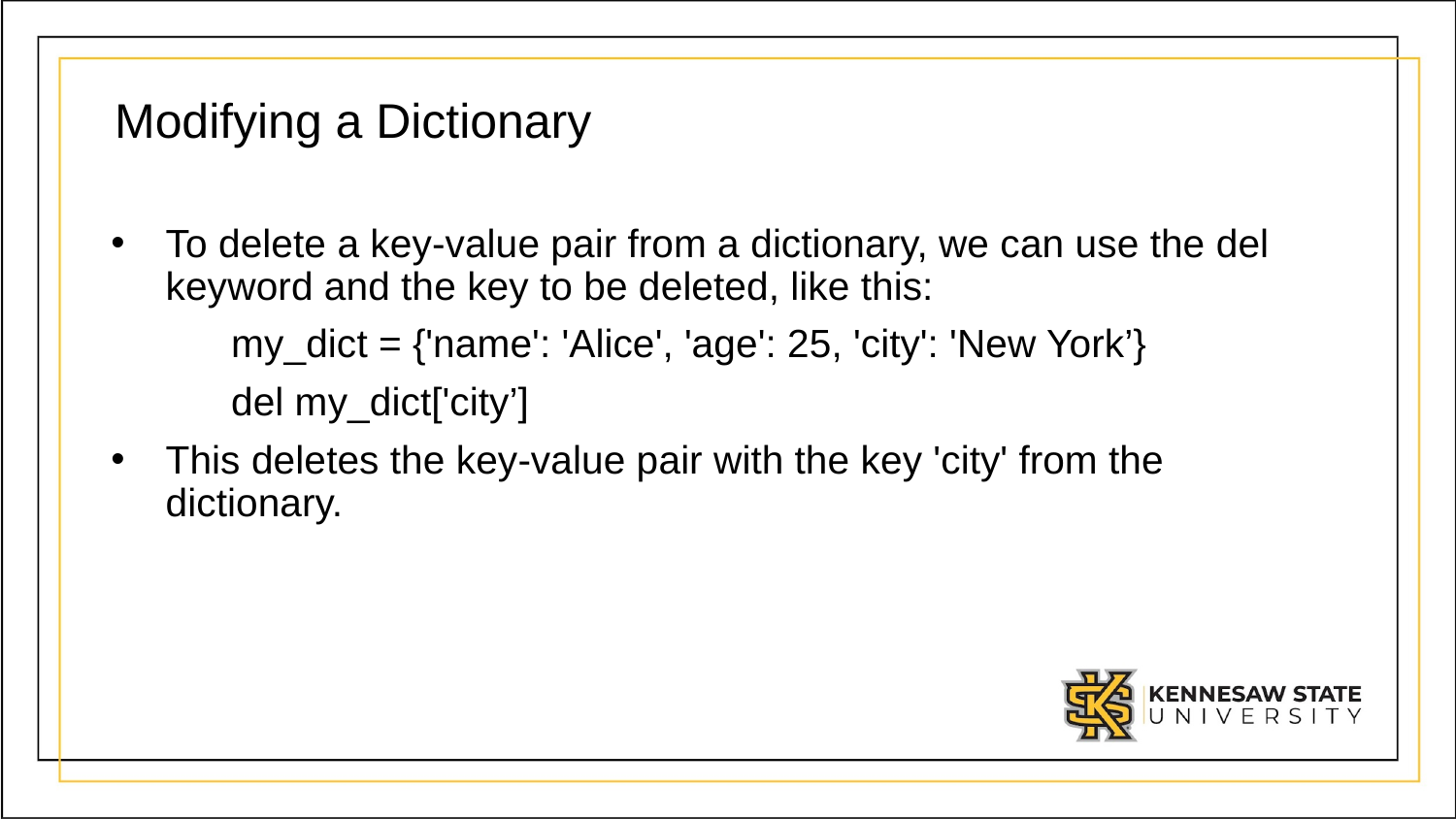

# Modifying a Dictionary
To delete a key-value pair from a dictionary, we can use the del keyword and the key to be deleted, like this:
           my_dict = {'name': 'Alice', 'age': 25, 'city': 'New York’}
           del my_dict['city’]
This deletes the key-value pair with the key 'city' from the dictionary.